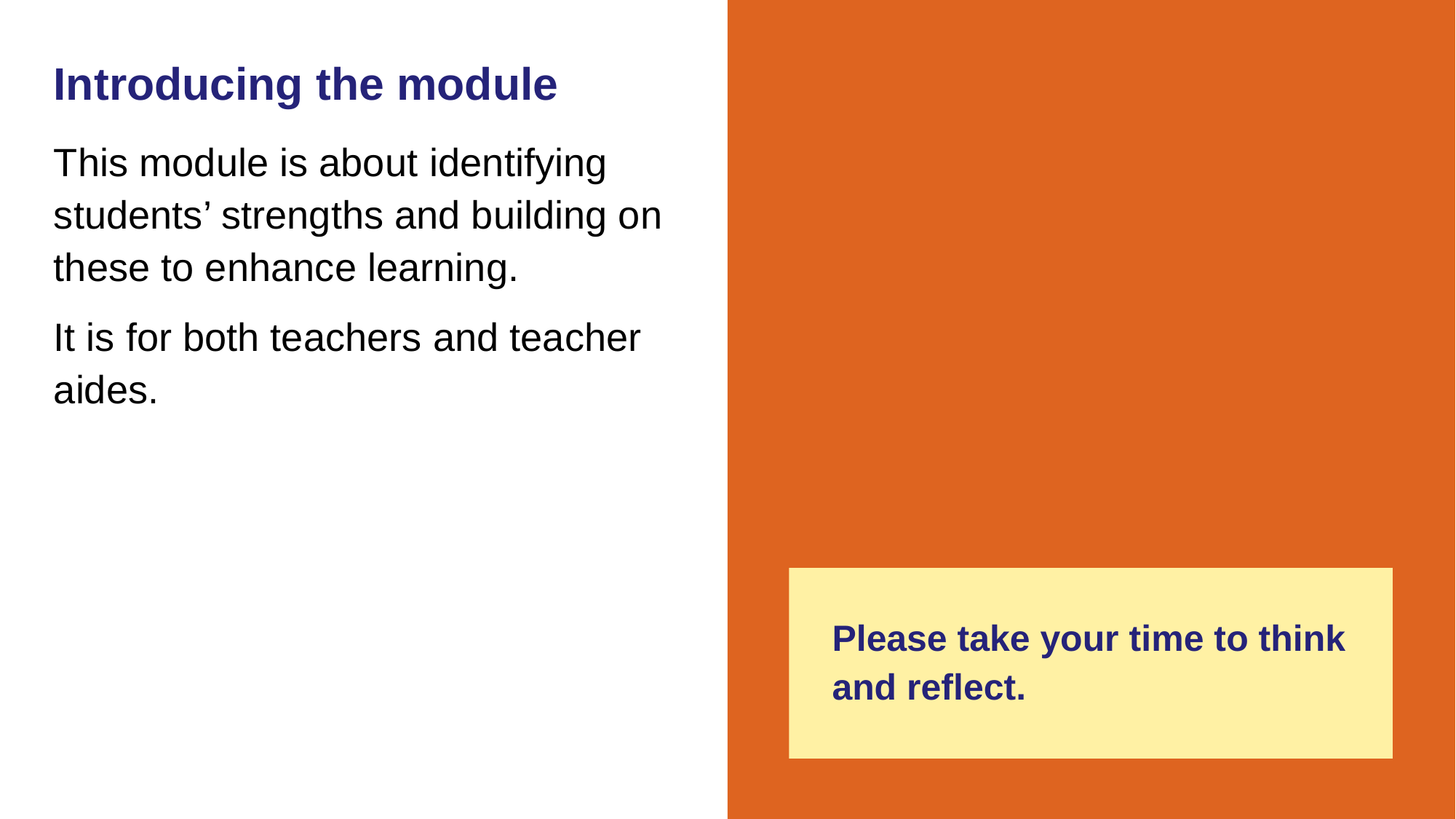

# Introducing the module
This module is about identifying students’ strengths and building on these to enhance learning.
It is for both teachers and teacher aides.
Please take your time to think and reflect.